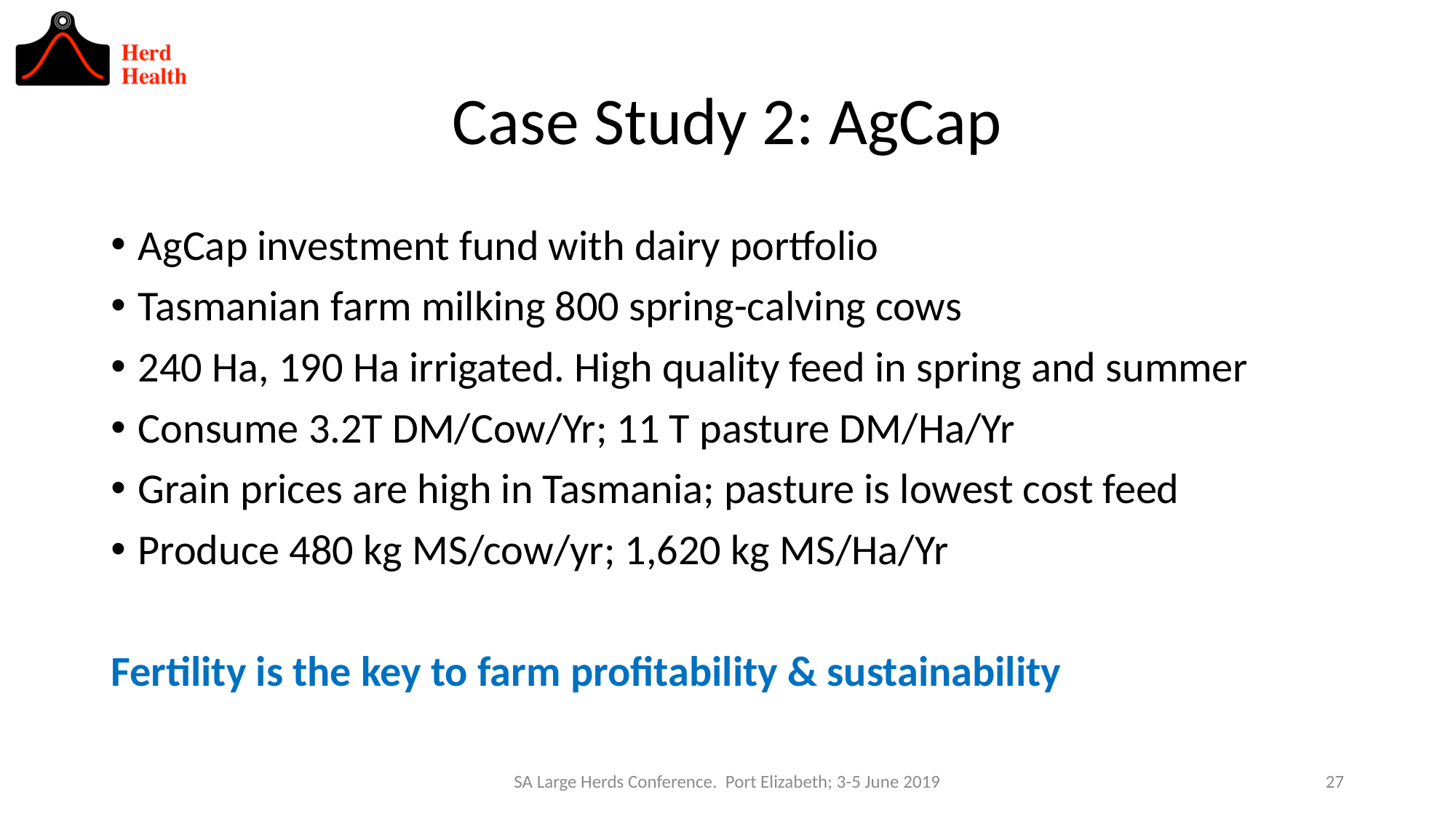

# Case Study 2: AgCap
AgCap investment fund with dairy portfolio
Tasmanian farm milking 800 spring-calving cows
240 Ha, 190 Ha irrigated. High quality feed in spring and summer
Consume 3.2T DM/Cow/Yr; 11 T pasture DM/Ha/Yr
Grain prices are high in Tasmania; pasture is lowest cost feed
Produce 480 kg MS/cow/yr; 1,620 kg MS/Ha/Yr

Fertility is the key to farm profitability & sustainability
SA Large Herds Conference.  Port Elizabeth; 3-5 June 2019
27